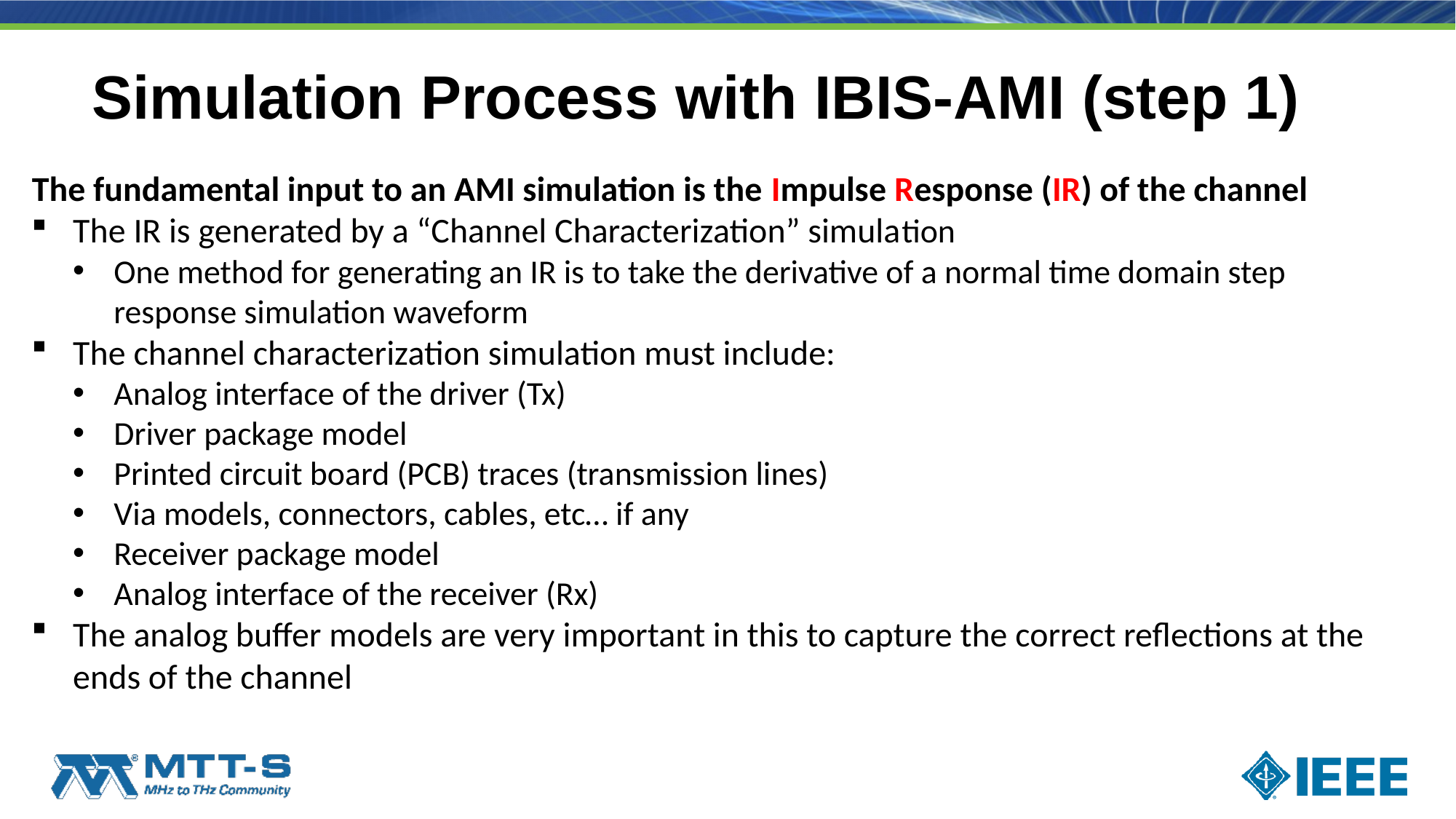

# Simulation Process with IBIS-AMI (step 1)
The fundamental input to an AMI simulation is the Impulse Response (IR) of the channel
The IR is generated by a “Channel Characterization” simulation
One method for generating an IR is to take the derivative of a normal time domain step response simulation waveform
The channel characterization simulation must include:
Analog interface of the driver (Tx)
Driver package model
Printed circuit board (PCB) traces (transmission lines)
Via models, connectors, cables, etc… if any
Receiver package model
Analog interface of the receiver (Rx)
The analog buffer models are very important in this to capture the correct reflections at the ends of the channel